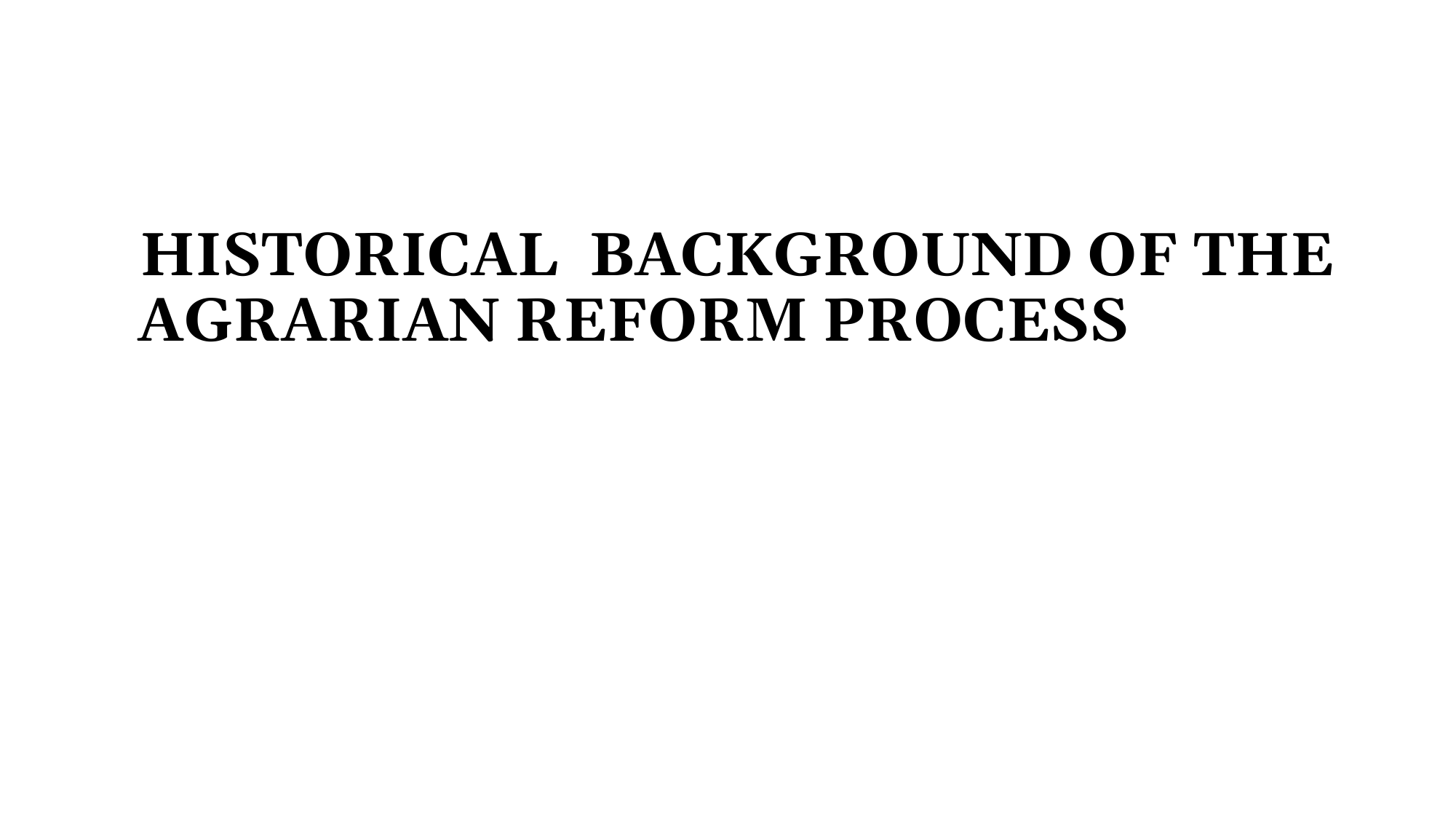

HISTORICAL  BACKGROUND OF THE AGRARIAN REFORM PROCESS